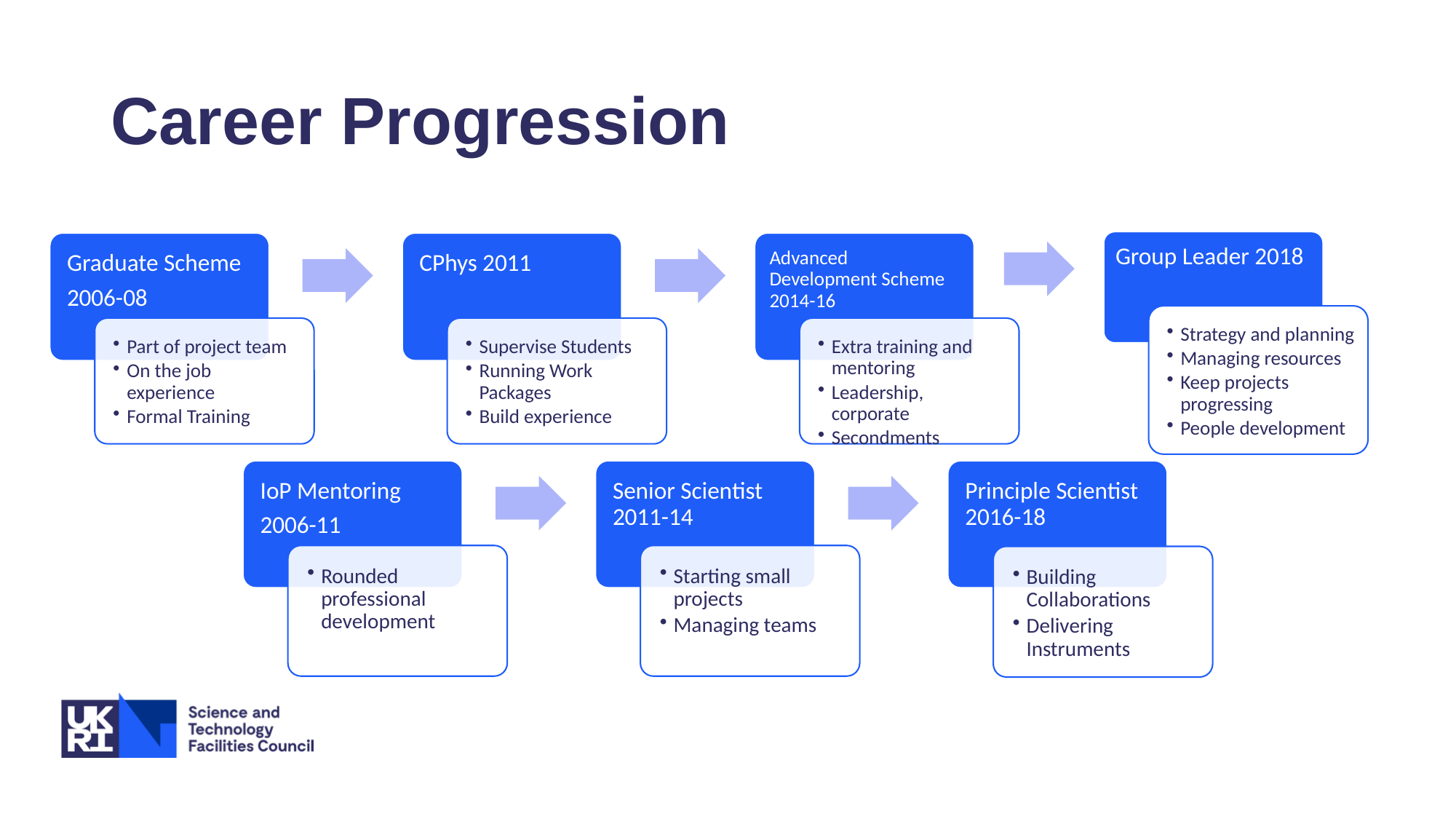

Graduate Scheme
2006-08
Part of project team
On the job experience
Formal Training

CPhys 2011
Supervise Students
Running Work Packages
Build experience

Advanced Development Scheme 2014-16
Extra training and mentoring
Leadership, corporate
Secondments
# Career Progression

Group Leader 2018

Strategy and planning
Managing resources
Keep projects progressing
People development
IoP Mentoring
2006-11
Rounded professional development

Senior Scientist 2011-14
Starting small projects
Managing teams

Principle Scientist 2016-18
Building Collaborations
Delivering Instruments